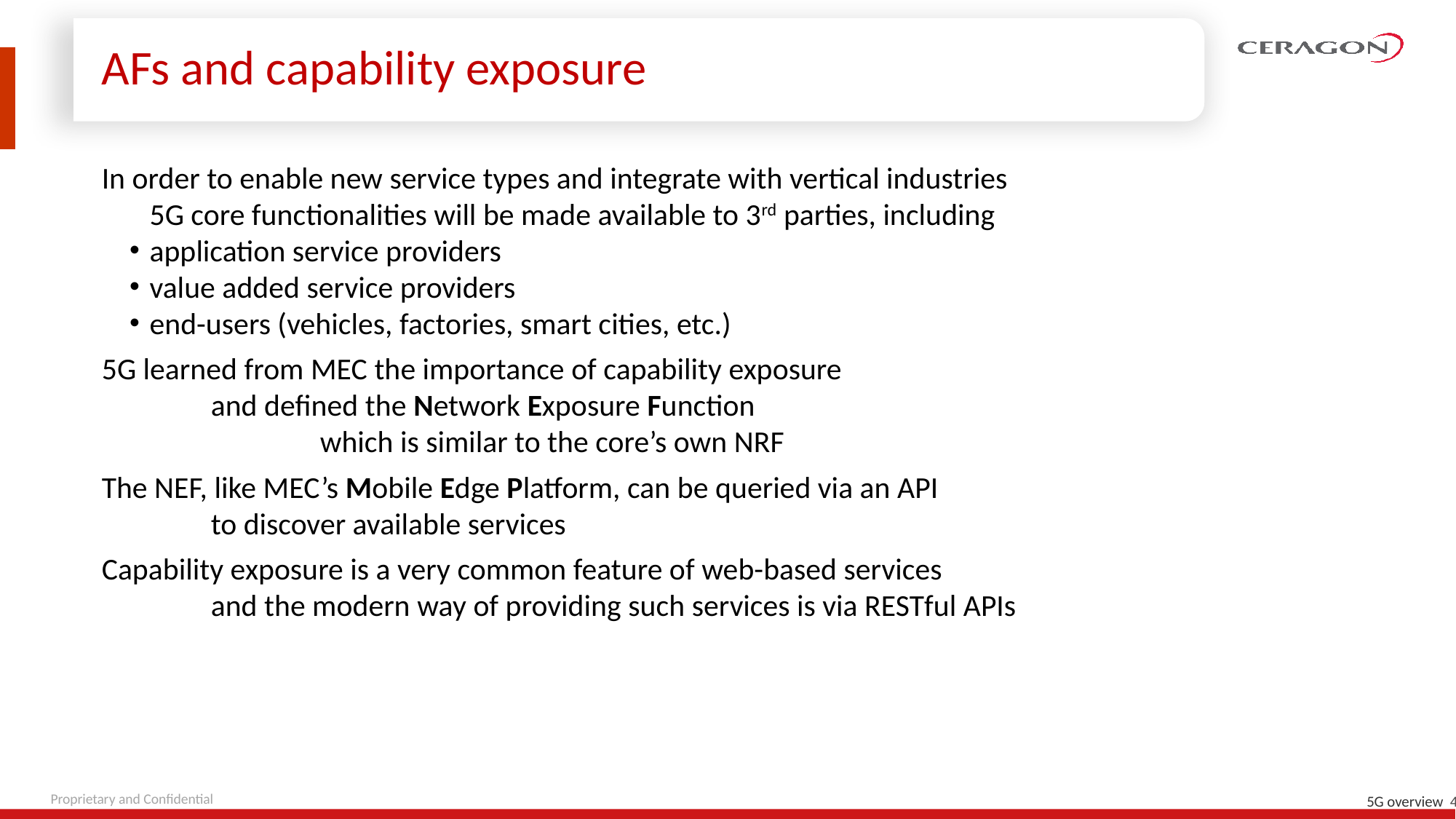

# AFs and capability exposure
In order to enable new service types and integrate with vertical industries
	5G core functionalities will be made available to 3rd parties, including
application service providers
value added service providers
end-users (vehicles, factories, smart cities, etc.)
5G learned from MEC the importance of capability exposure
	and defined the Network Exposure Function
		which is similar to the core’s own NRF
The NEF, like MEC’s Mobile Edge Platform, can be queried via an API
	to discover available services
Capability exposure is a very common feature of web-based services
	and the modern way of providing such services is via RESTful APIs